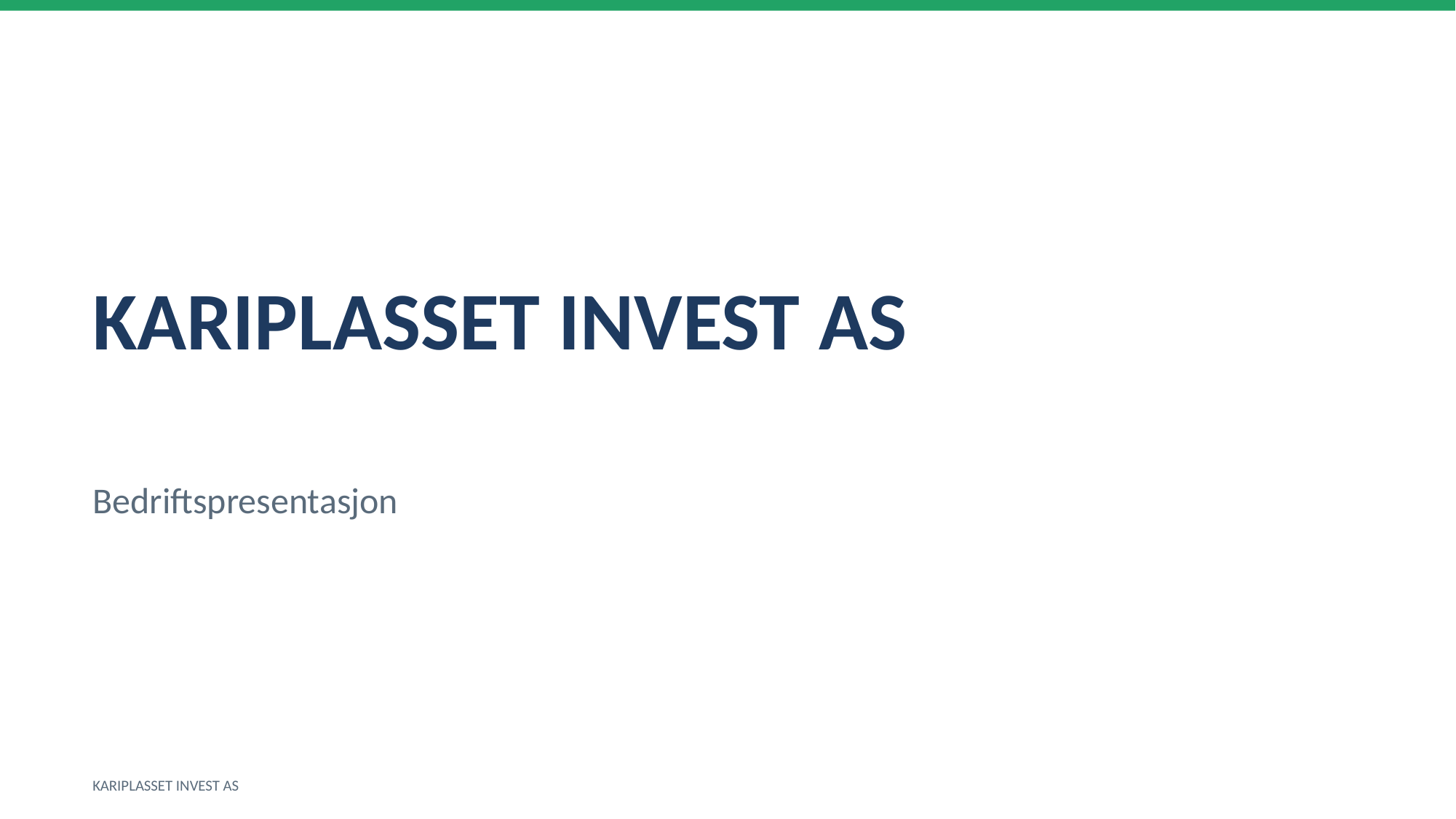

KARIPLASSET INVEST AS
Bedriftspresentasjon
KARIPLASSET INVEST AS